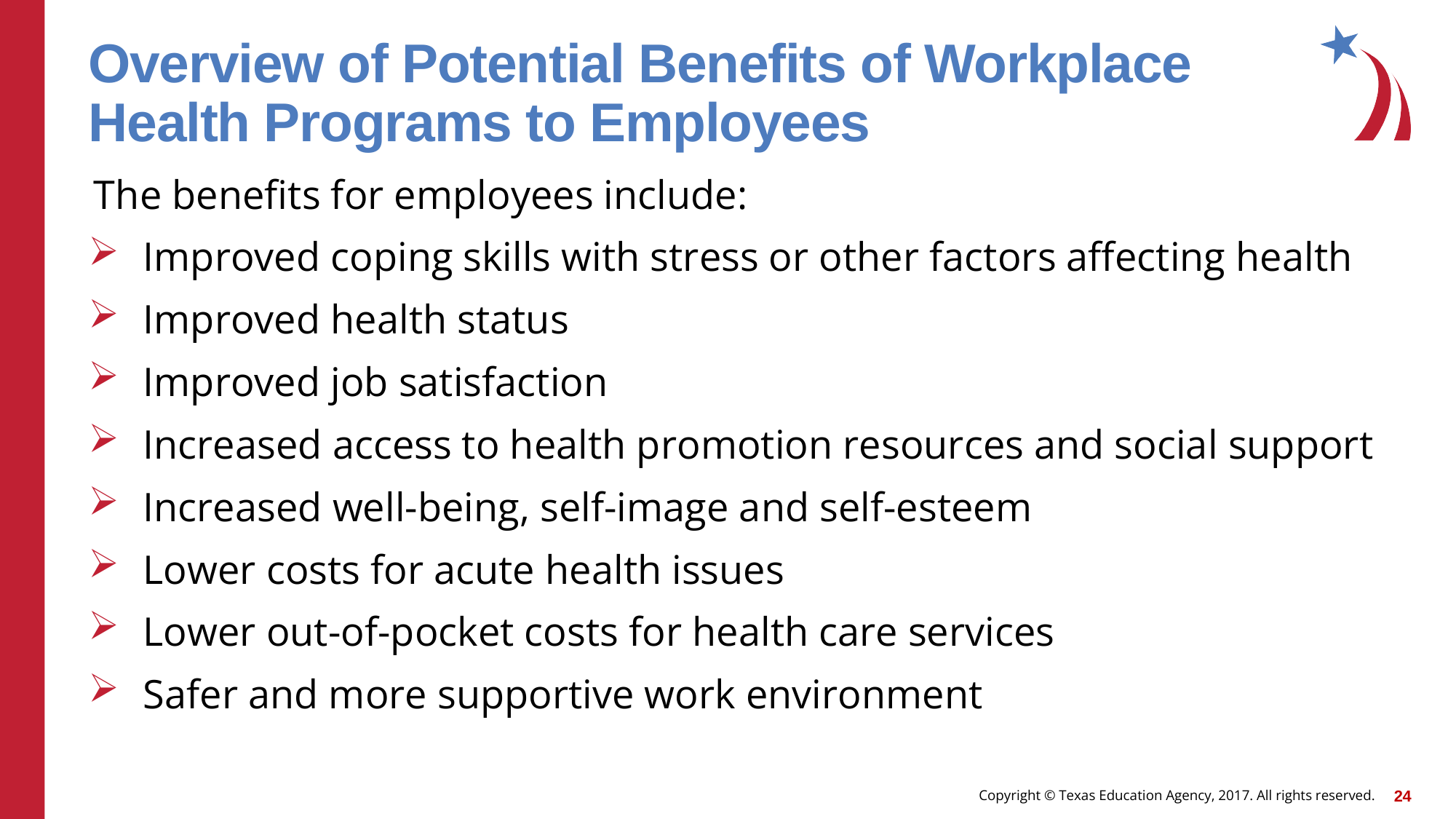

# Overview of Potential Benefits of Workplace Health Programs to Employees
The benefits for employees include:
Improved coping skills with stress or other factors affecting health
Improved health status
Improved job satisfaction
Increased access to health promotion resources and social support
Increased well-being, self-image and self-esteem
Lower costs for acute health issues
Lower out-of-pocket costs for health care services
Safer and more supportive work environment